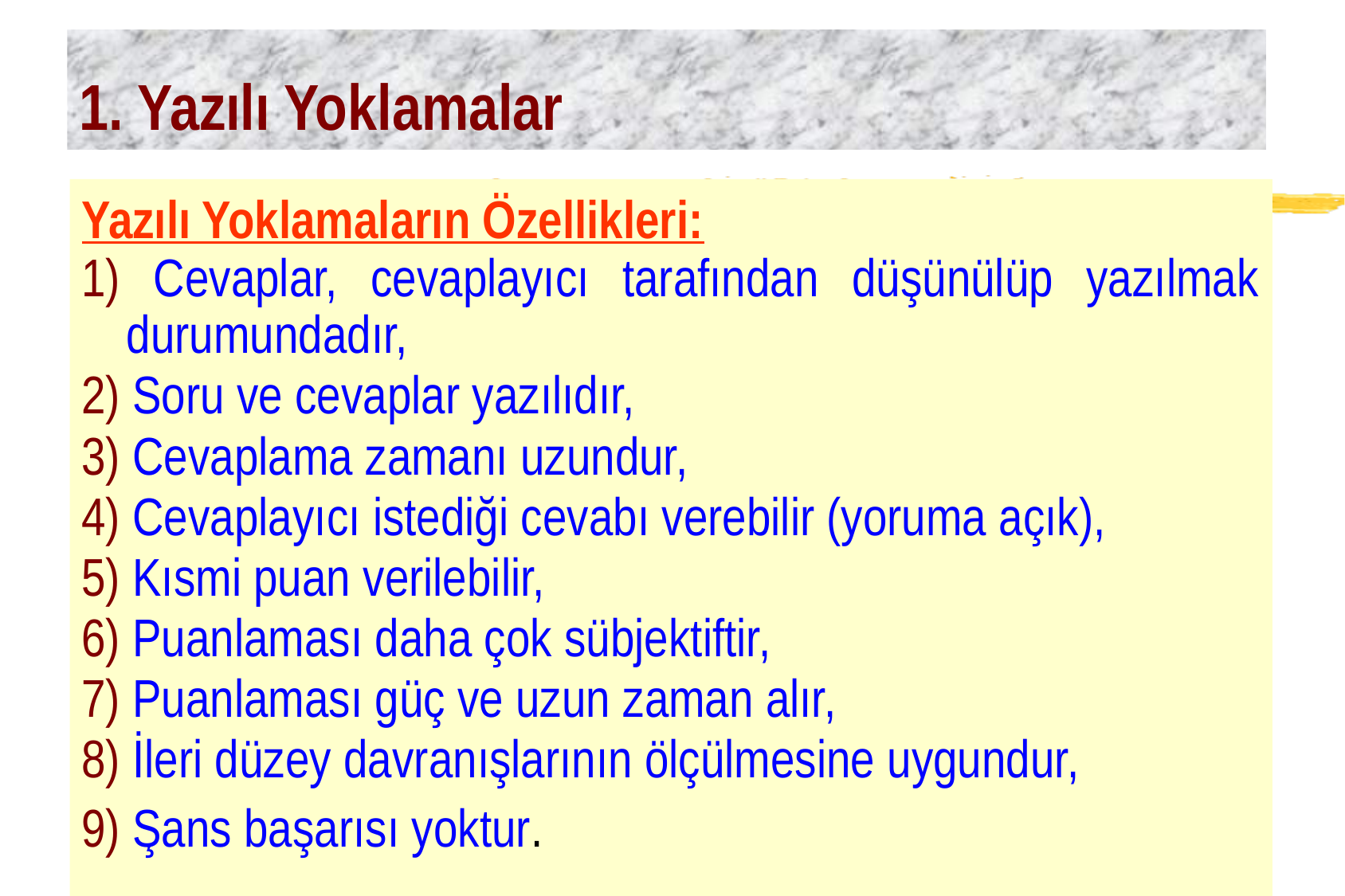

# 1. Yazılı Yoklamalar
Yazılı Yoklamaların Özellikleri:
1) Cevaplar, cevaplayıcı tarafından düşünülüp yazılmak durumundadır,
2) Soru ve cevaplar yazılıdır,
3) Cevaplama zamanı uzundur,
4) Cevaplayıcı istediği cevabı verebilir (yoruma açık),
5) Kısmi puan verilebilir,
6) Puanlaması daha çok sübjektiftir,
7) Puanlaması güç ve uzun zaman alır,
8) İleri düzey davranışlarının ölçülmesine uygundur,
9) Şans başarısı yoktur.